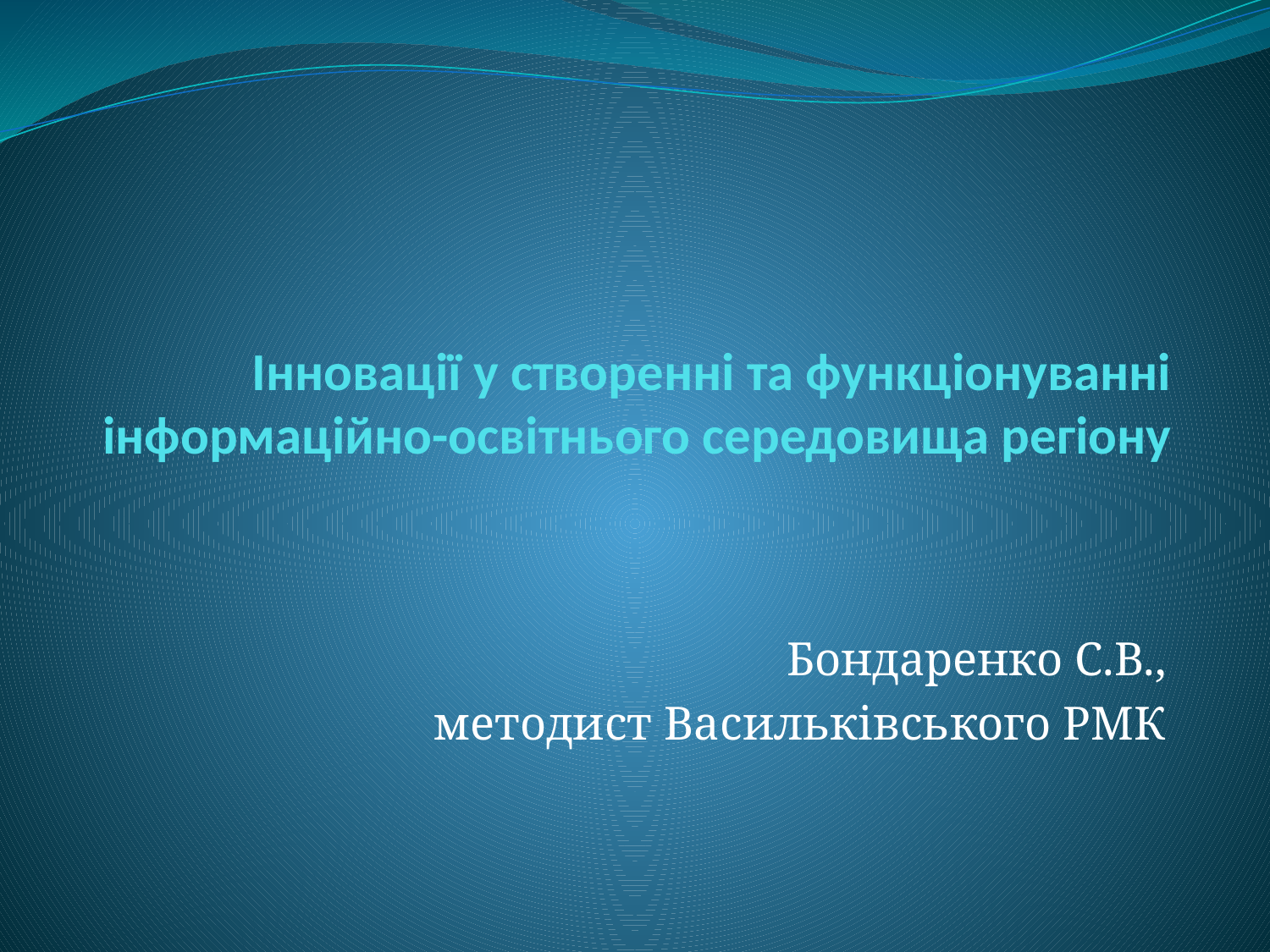

# Інновації у створенні та функціонуванні інформаційно-освітнього середовища регіону
Бондаренко С.В.,
методист Васильківського РМК